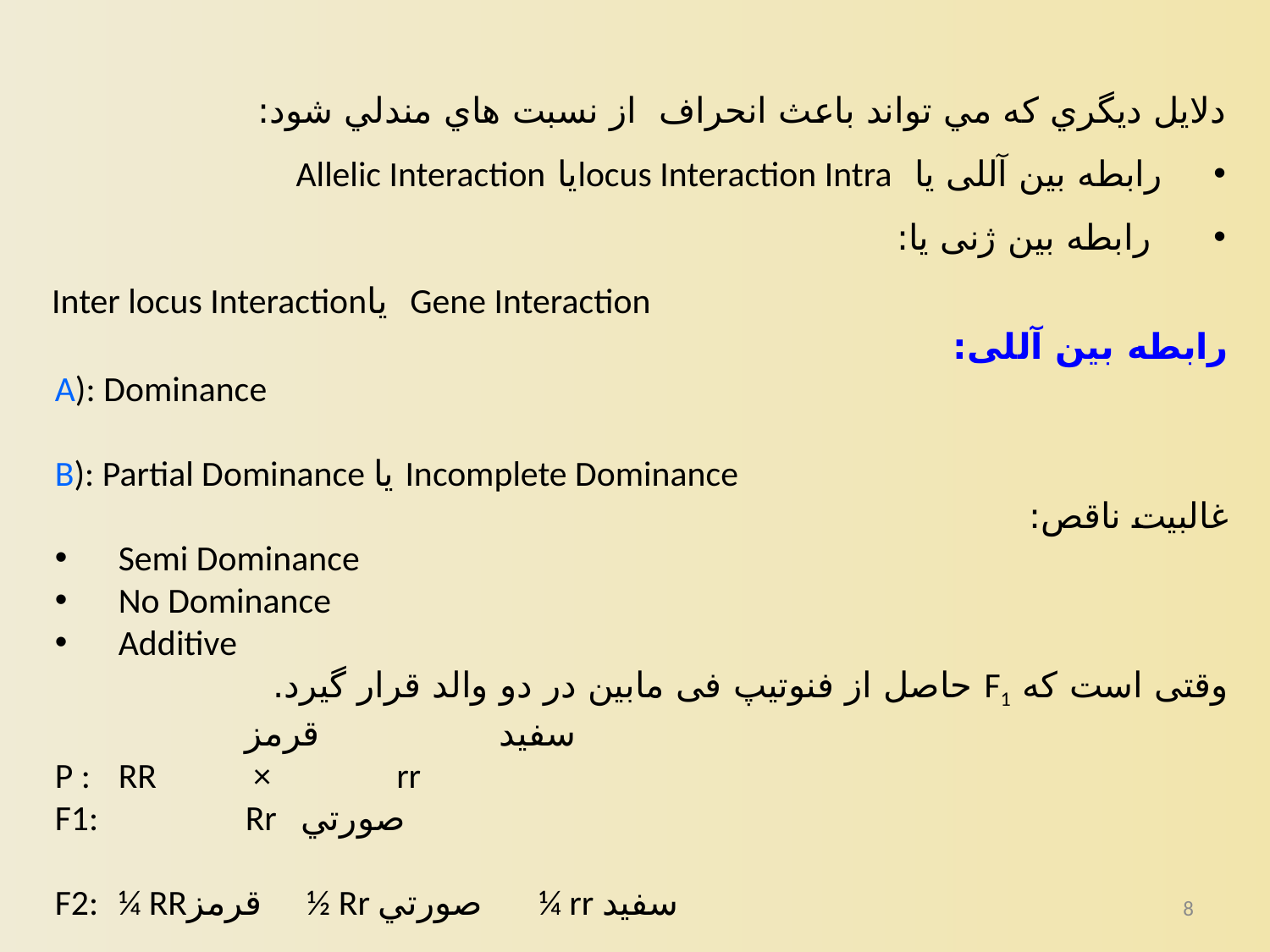

دلايل ديگري كه مي تواند باعث انحراف  از نسبت هاي مندلي شود:
رابطه بین آللی یا  locus Interaction Intraیا Allelic Interaction
 رابطه بین ژنی یا:
Inter locus Interactionيا  Gene Interaction

رابطه بین آللی:
A): Dominance

B): Partial Dominance یا Incomplete Dominance
غالبیت ناقص:
Semi Dominance
No Dominance
Additive
وقتی است که F1 حاصل از فنوتیپ فی مابین در دو والد قرار گیرد.
		قرمز		سفید
P :	RR 	 ×	   rr
F1:		Rr   صورتي

F2:	¼ RRقرمز    ½ Rr صورتي     ¼ rr سفيد

8